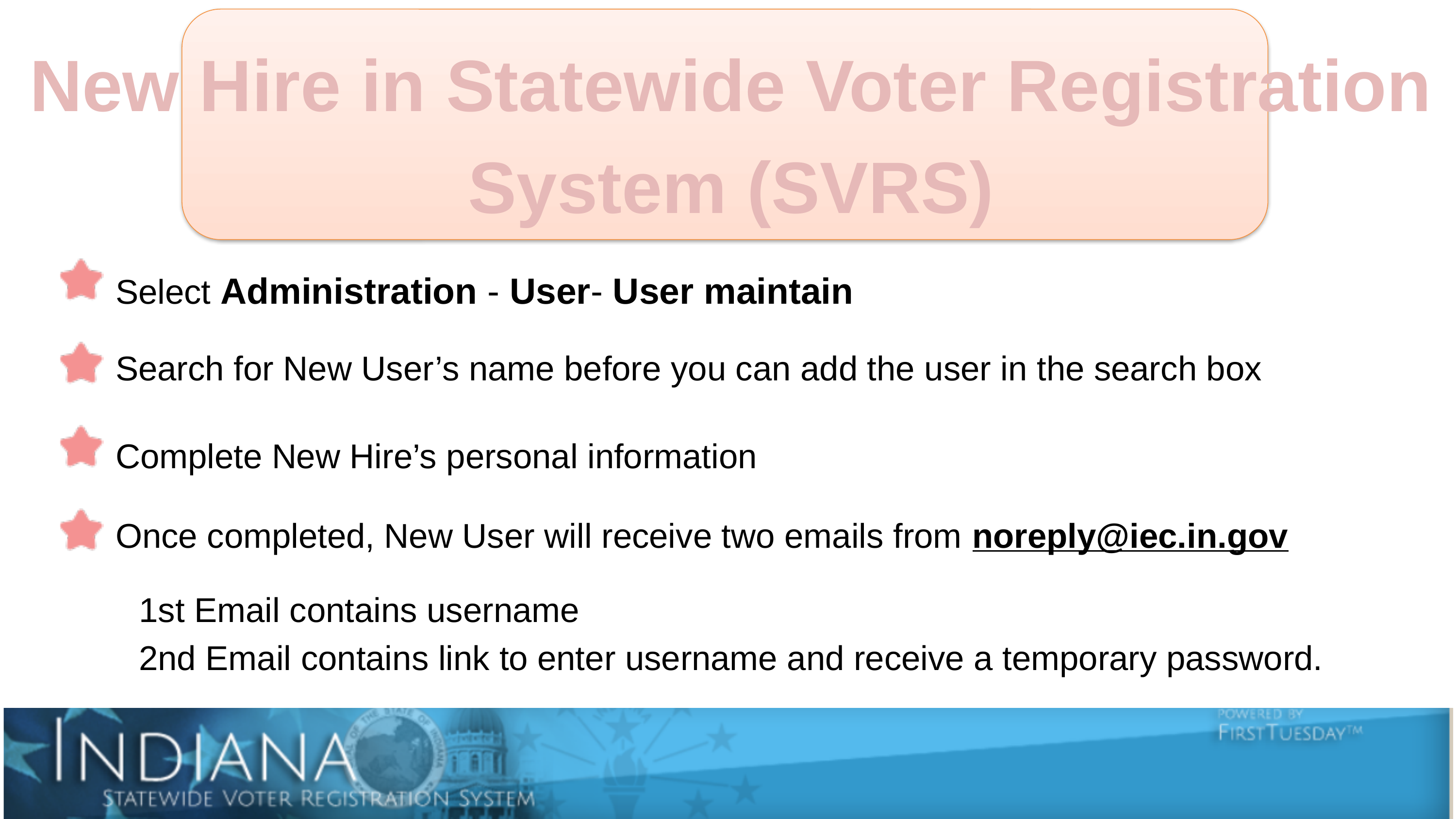

New Hire in Statewide Voter Registration System (SVRS)

Select Administration - User- User maintain
Search for New User’s name before you can add the user in the search box

Complete New Hire’s personal information
Once completed, New User will receive two emails from noreply@iec.in.gov

1st Email contains username
2nd Email contains link to enter username and receive a temporary password.